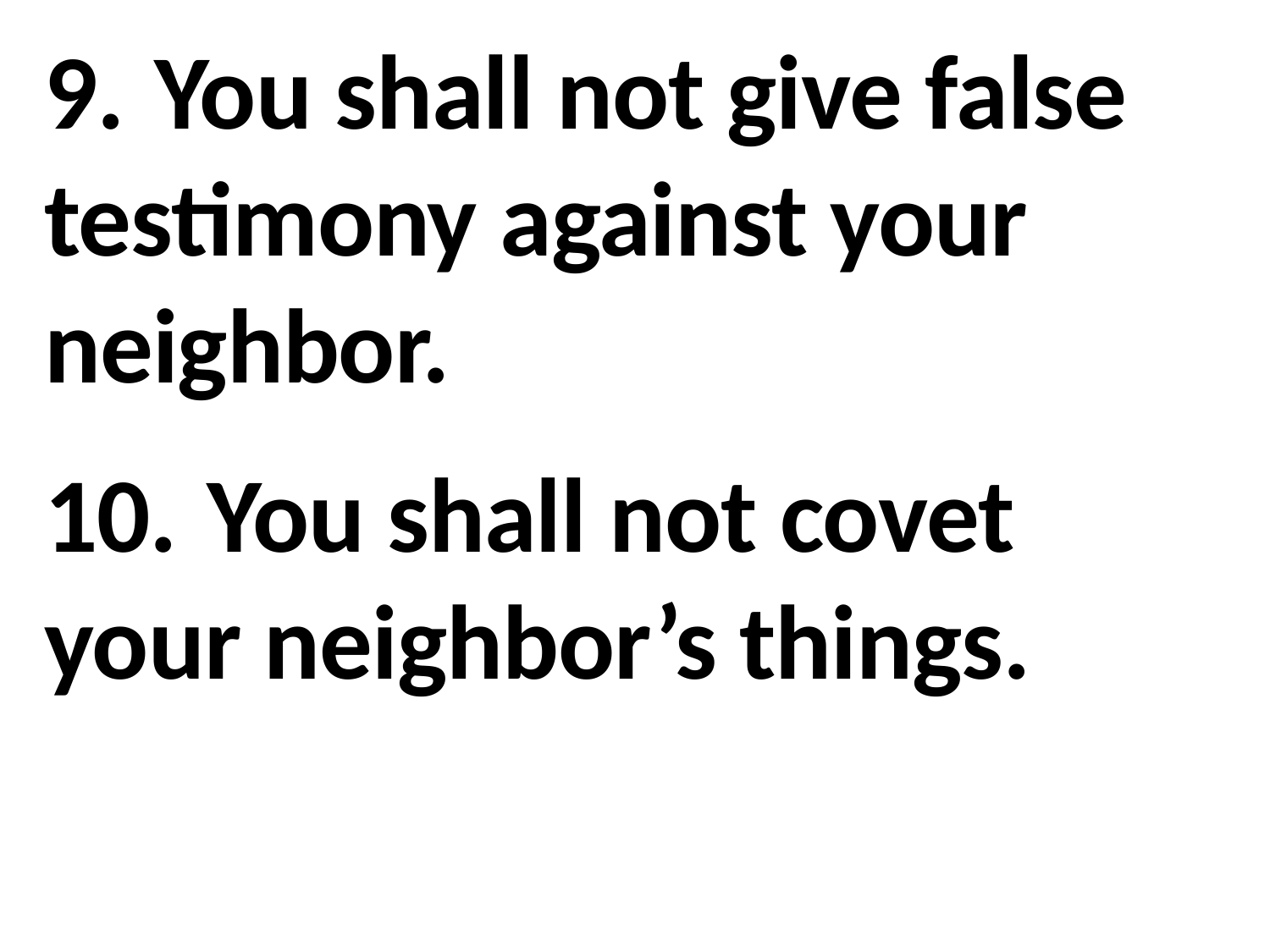

9. You shall not give false testimony against your neighbor.

10. You shall not covet your neighbor’s things.